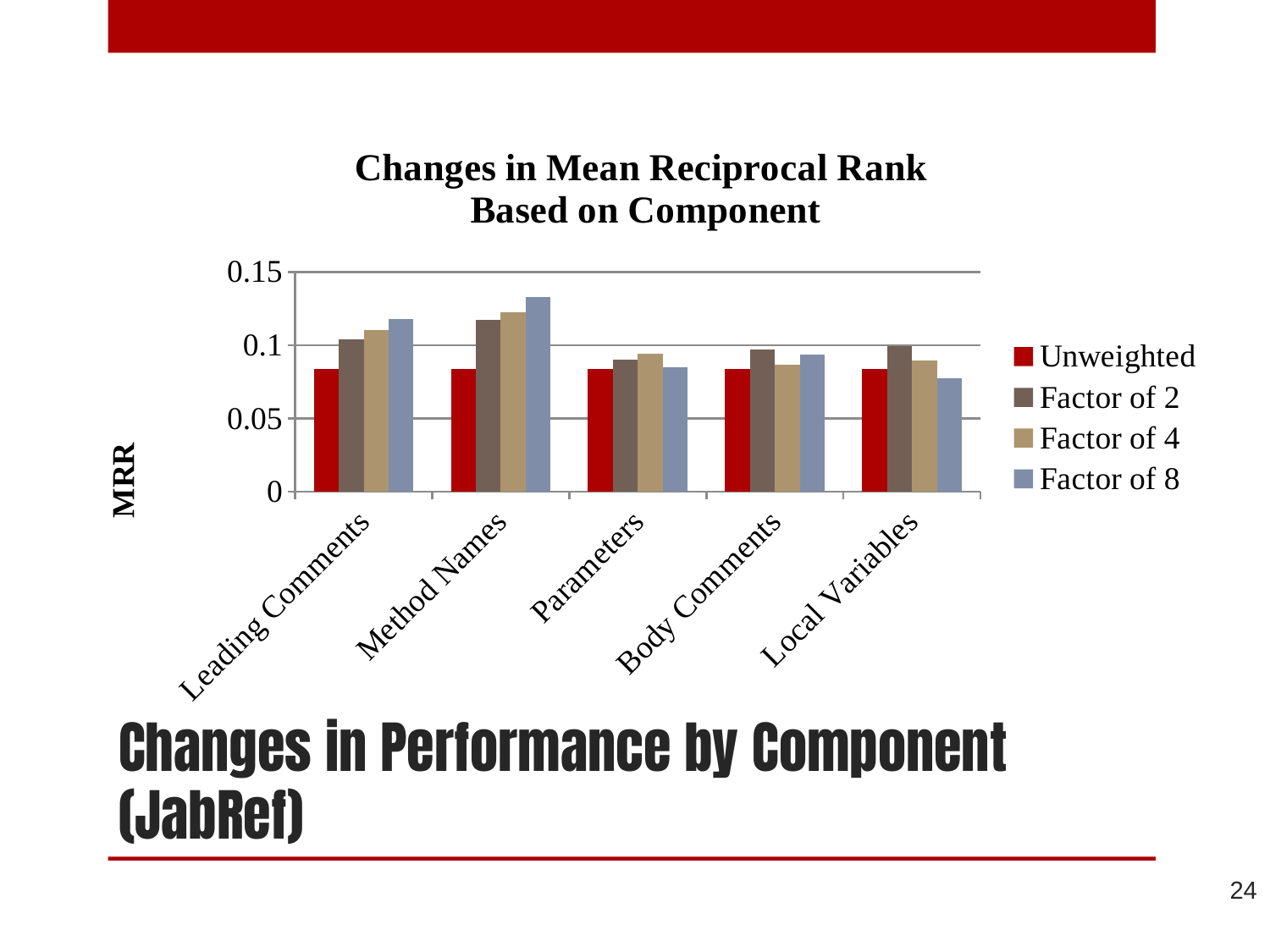

### Chart: Changes in Mean Reciprocal Rank
Based on Component

| Category | Unweighted | Factor of 2 | Factor of 4 | Factor of 8 |
|---|---|---|---|---|
| Leading Comments | 0.0838 | 0.1038 | 0.1101 | 0.1176 |
| Method Names | 0.0838 | 0.1171 | 0.1225 | 0.1328 |
| Parameters | 0.0838 | 0.0903 | 0.094 | 0.085 |
| Body Comments | 0.0838 | 0.0971 | 0.0869 | 0.0936 |
| Local Variables | 0.0838 | 0.0995 | 0.0895 | 0.0772 |
# Changes in Performance by Component (JabRef)
24